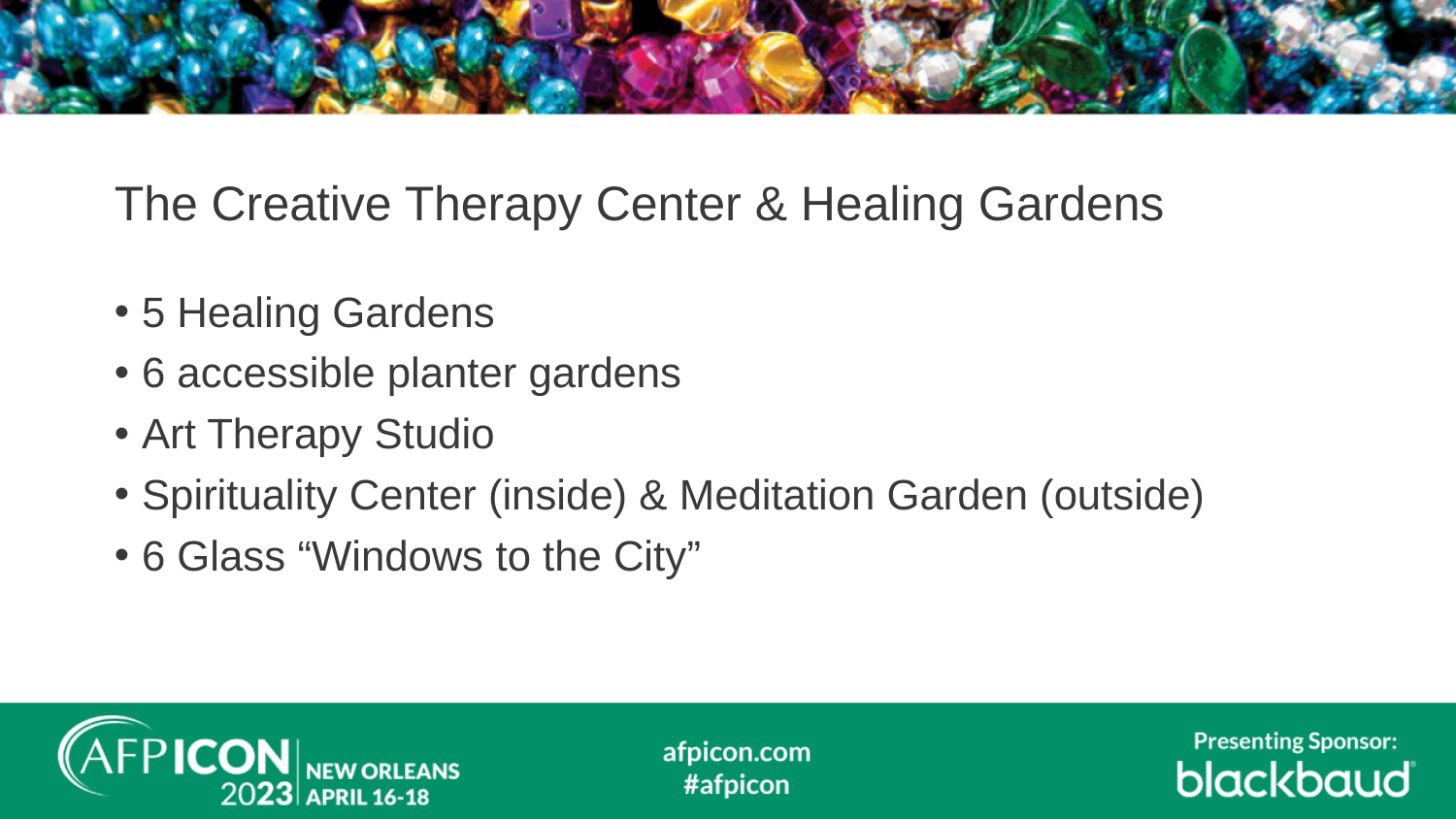

# The Creative Therapy Center & Healing Gardens
5 Healing Gardens
6 accessible planter gardens
Art Therapy Studio
Spirituality Center (inside) & Meditation Garden (outside)
6 Glass “Windows to the City”